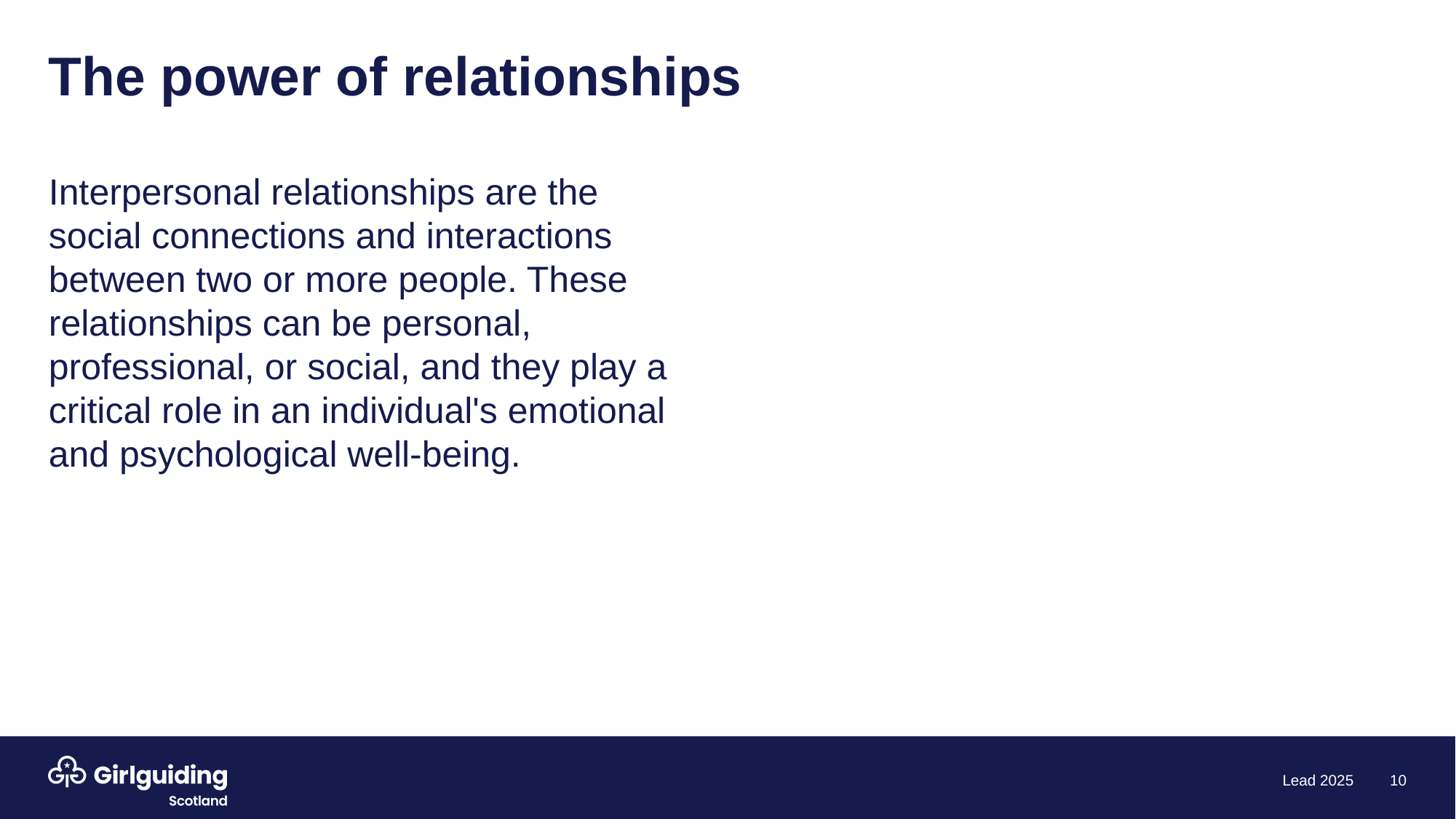

# The power of relationships

Interpersonal relationships are the social connections and interactions between two or more people. These relationships can be personal, professional, or social, and they play a critical role in an individual's emotional and psychological well-being.

10
Lead 2025